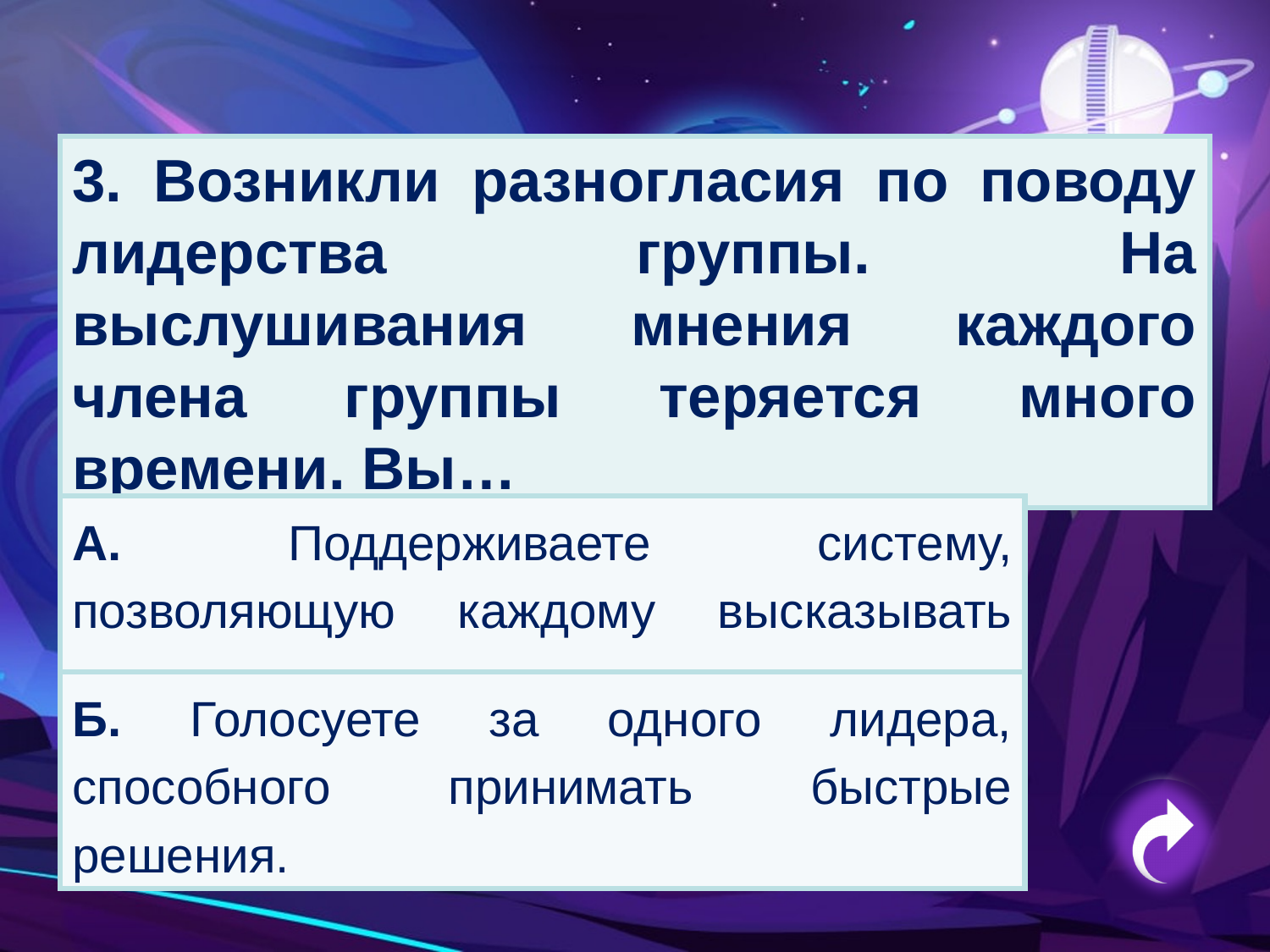

3. Возникли разногласия по поводу лидерства группы. На выслушивания мнения каждого члена группы теряется много времени. Вы…
А. Поддерживаете систему, позволяющую каждому высказывать свое мнение.
Б. Голосуете за одного лидера, способного принимать быстрые решения.